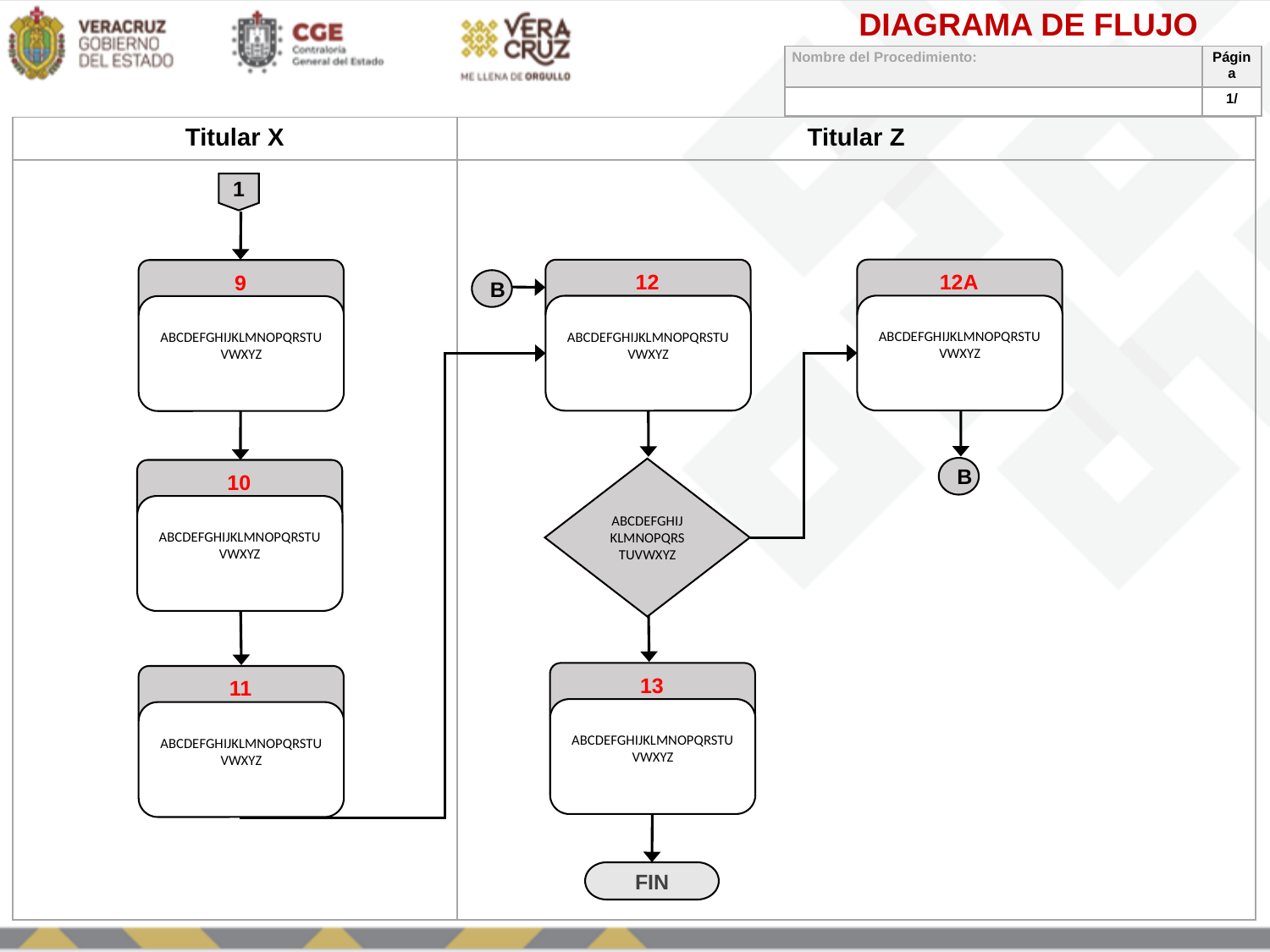

DIAGRAMA DE FLUJO
| Nombre del Procedimiento: | Página |
| --- | --- |
|  | 1/ |
| Titular X | Titular Z |
| --- | --- |
|  |  |
1

ABCDEFGHIJKLMNOPQRSTUVWXYZ

12A

ABCDEFGHIJKLMNOPQRSTUVWXYZ

12

ABCDEFGHIJKLMNOPQRSTUVWXYZ

9
B
B
ABCDEFGHIJKLMNOPQRSTUVWXYZ

ABCDEFGHIJKLMNOPQRSTUVWXYZ

10

ABCDEFGHIJKLMNOPQRSTUVWXYZ

13

ABCDEFGHIJKLMNOPQRSTUVWXYZ

11
FIN